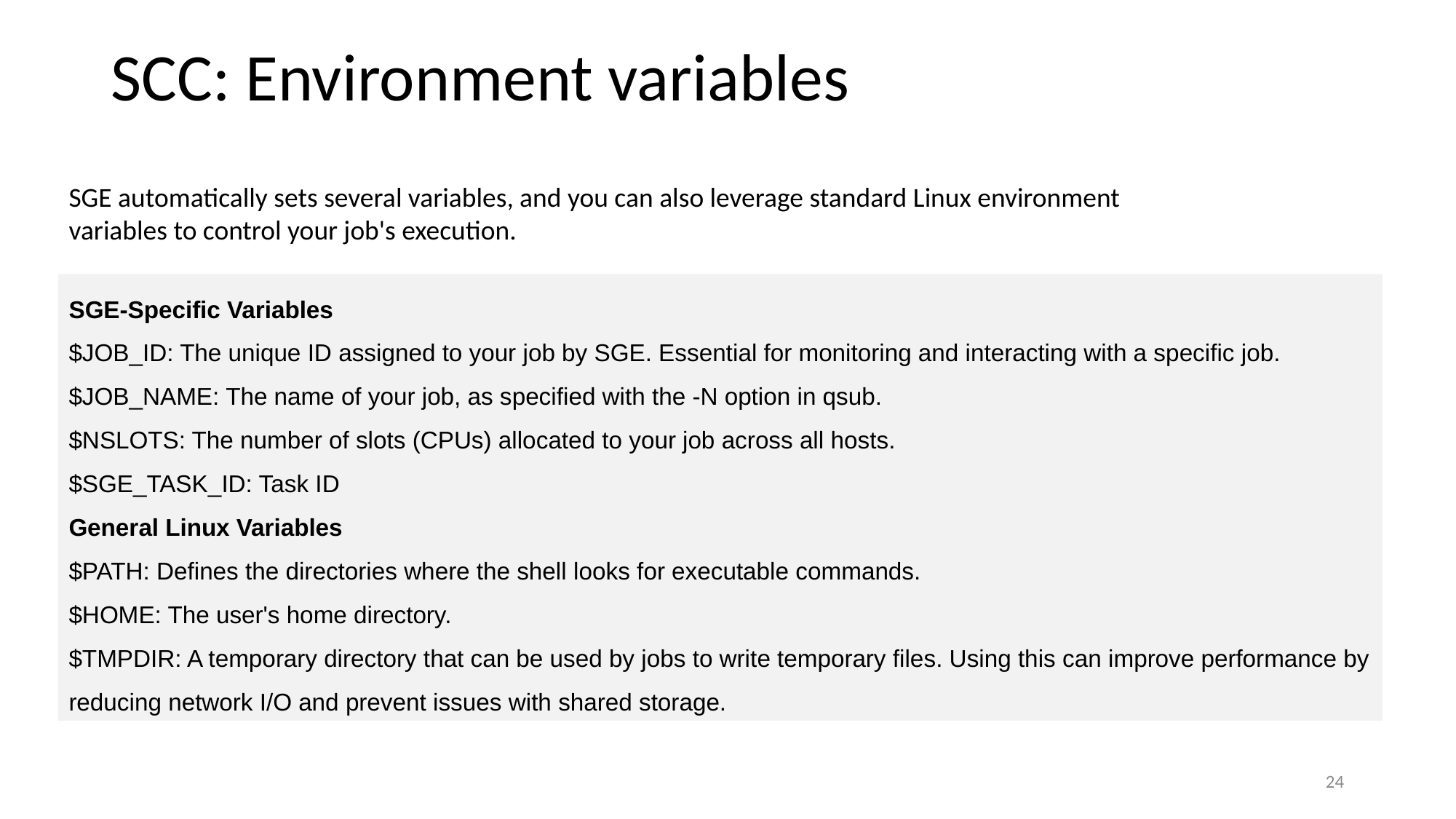

# SCC: Environment variables
SGE automatically sets several variables, and you can also leverage standard Linux environment variables to control your job's execution.
SGE-Specific Variables
$JOB_ID: The unique ID assigned to your job by SGE. Essential for monitoring and interacting with a specific job.
$JOB_NAME: The name of your job, as specified with the -N option in qsub.
$NSLOTS: The number of slots (CPUs) allocated to your job across all hosts.
$SGE_TASK_ID: Task ID
General Linux Variables
$PATH: Defines the directories where the shell looks for executable commands.
$HOME: The user's home directory.
$TMPDIR: A temporary directory that can be used by jobs to write temporary files. Using this can improve performance by reducing network I/O and prevent issues with shared storage.
24